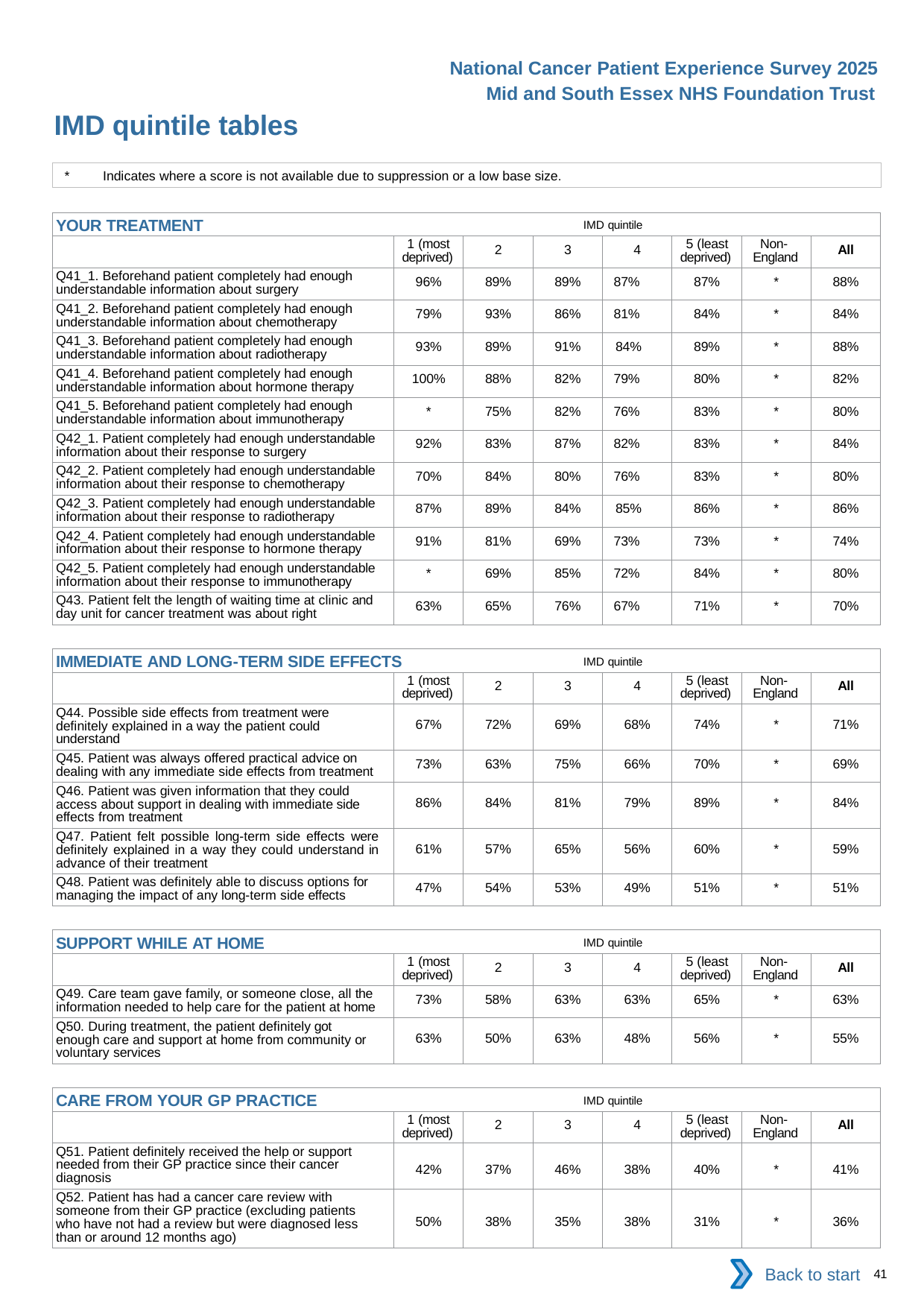

National Cancer Patient Experience Survey 2025
Mid and South Essex NHS Foundation Trust
IMD quintile tables (3)
*	Indicates where a score is not available due to suppression or a low base size.
| YOUR TREATMENT IMD quintile |  |  |  |  |  |  |  |
| --- | --- | --- | --- | --- | --- | --- | --- |
|  | 1 (most deprived) | 2 | 3 | 4 | 5 (least deprived) | Non- England | All |
| Q41\_1. Beforehand patient completely had enough understandable information about surgery | 96% | 89% | 89% | 87% | 87% | \* | 88% |
| Q41\_2. Beforehand patient completely had enough understandable information about chemotherapy | 79% | 93% | 86% | 81% | 84% | \* | 84% |
| Q41\_3. Beforehand patient completely had enough understandable information about radiotherapy | 93% | 89% | 91% | 84% | 89% | \* | 88% |
| Q41\_4. Beforehand patient completely had enough understandable information about hormone therapy | 100% | 88% | 82% | 79% | 80% | \* | 82% |
| Q41\_5. Beforehand patient completely had enough understandable information about immunotherapy | \* | 75% | 82% | 76% | 83% | \* | 80% |
| Q42\_1. Patient completely had enough understandable information about their response to surgery | 92% | 83% | 87% | 82% | 83% | \* | 84% |
| Q42\_2. Patient completely had enough understandable information about their response to chemotherapy | 70% | 84% | 80% | 76% | 83% | \* | 80% |
| Q42\_3. Patient completely had enough understandable information about their response to radiotherapy | 87% | 89% | 84% | 85% | 86% | \* | 86% |
| Q42\_4. Patient completely had enough understandable information about their response to hormone therapy | 91% | 81% | 69% | 73% | 73% | \* | 74% |
| Q42\_5. Patient completely had enough understandable information about their response to immunotherapy | \* | 69% | 85% | 72% | 84% | \* | 80% |
| Q43. Patient felt the length of waiting time at clinic and day unit for cancer treatment was about right | 63% | 65% | 76% | 67% | 71% | \* | 70% |
| IMMEDIATE AND LONG-TERM SIDE EFFECTS IMD quintile |  |  |  |  |  |  |  |
| --- | --- | --- | --- | --- | --- | --- | --- |
|  | 1 (most deprived) | 2 | 3 | 4 | 5 (least deprived) | Non- England | All |
| Q44. Possible side effects from treatment were definitely explained in a way the patient could understand | 67% | 72% | 69% | 68% | 74% | \* | 71% |
| Q45. Patient was always offered practical advice on dealing with any immediate side effects from treatment | 73% | 63% | 75% | 66% | 70% | \* | 69% |
| Q46. Patient was given information that they could access about support in dealing with immediate side effects from treatment | 86% | 84% | 81% | 79% | 89% | \* | 84% |
| Q47. Patient felt possible long-term side effects were definitely explained in a way they could understand in advance of their treatment | 61% | 57% | 65% | 56% | 60% | \* | 59% |
| Q48. Patient was definitely able to discuss options for managing the impact of any long-term side effects | 47% | 54% | 53% | 49% | 51% | \* | 51% |
| SUPPORT WHILE AT HOME IMD quintile |  |  |  |  |  |  |  |
| --- | --- | --- | --- | --- | --- | --- | --- |
|  | 1 (most deprived) | 2 | 3 | 4 | 5 (least deprived) | Non- England | All |
| Q49. Care team gave family, or someone close, all the information needed to help care for the patient at home | 73% | 58% | 63% | 63% | 65% | \* | 63% |
| Q50. During treatment, the patient definitely got enough care and support at home from community or voluntary services | 63% | 50% | 63% | 48% | 56% | \* | 55% |
| CARE FROM YOUR GP PRACTICE IMD quintile |  |  |  |  |  |  |  |
| --- | --- | --- | --- | --- | --- | --- | --- |
|  | 1 (most deprived) | 2 | 3 | 4 | 5 (least deprived) | Non- England | All |
| Q51. Patient definitely received the help or support needed from their GP practice since their cancer diagnosis | 42% | 37% | 46% | 38% | 40% | \* | 41% |
| Q52. Patient has had a cancer care review with someone from their GP practice (excluding patients who have not had a review but were diagnosed less than or around 12 months ago) | 50% | 38% | 35% | 38% | 31% | \* | 36% |
Back to start

41